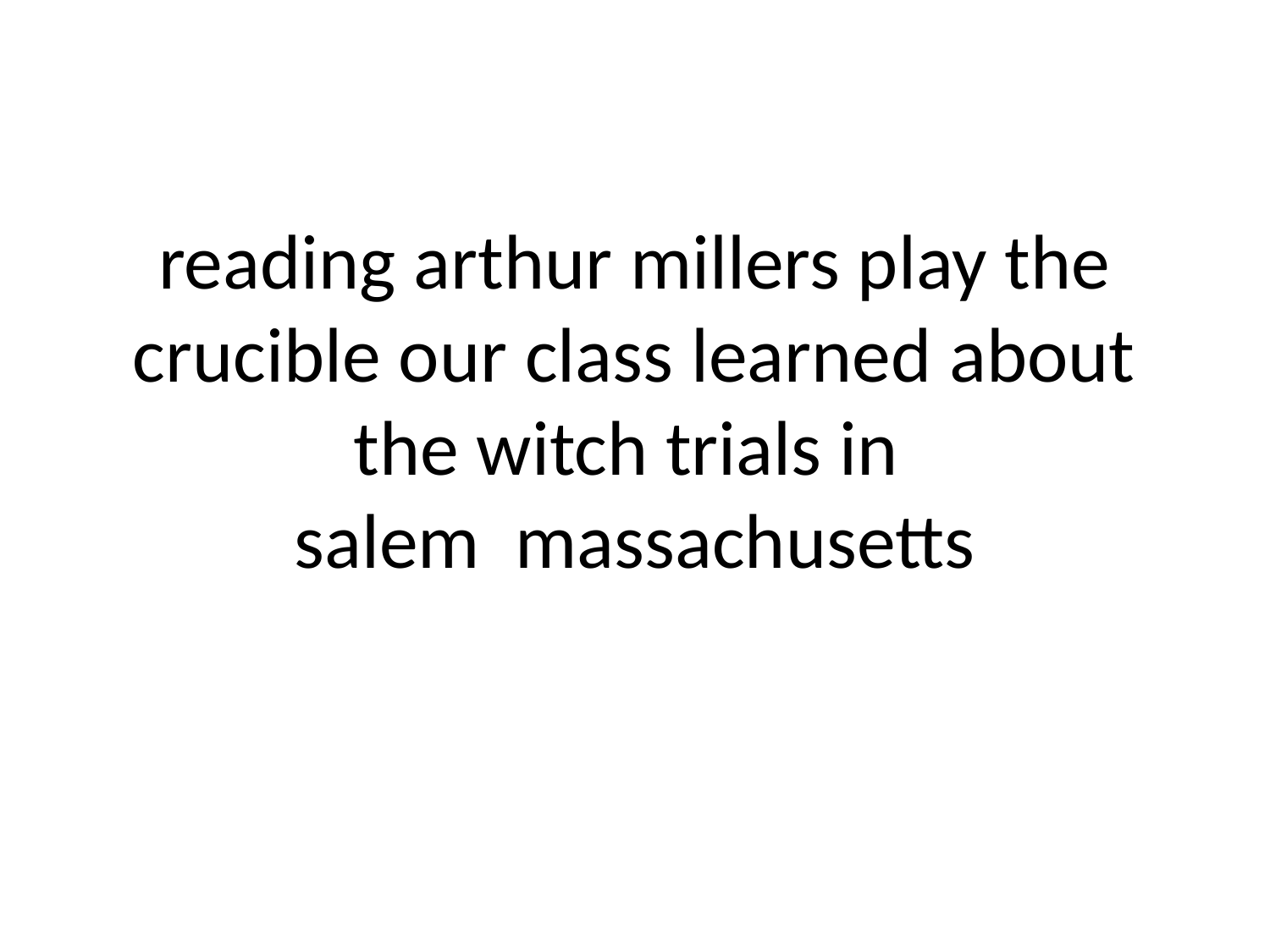

# reading arthur millers play the crucible our class learned about the witch trials in salem  massachusetts